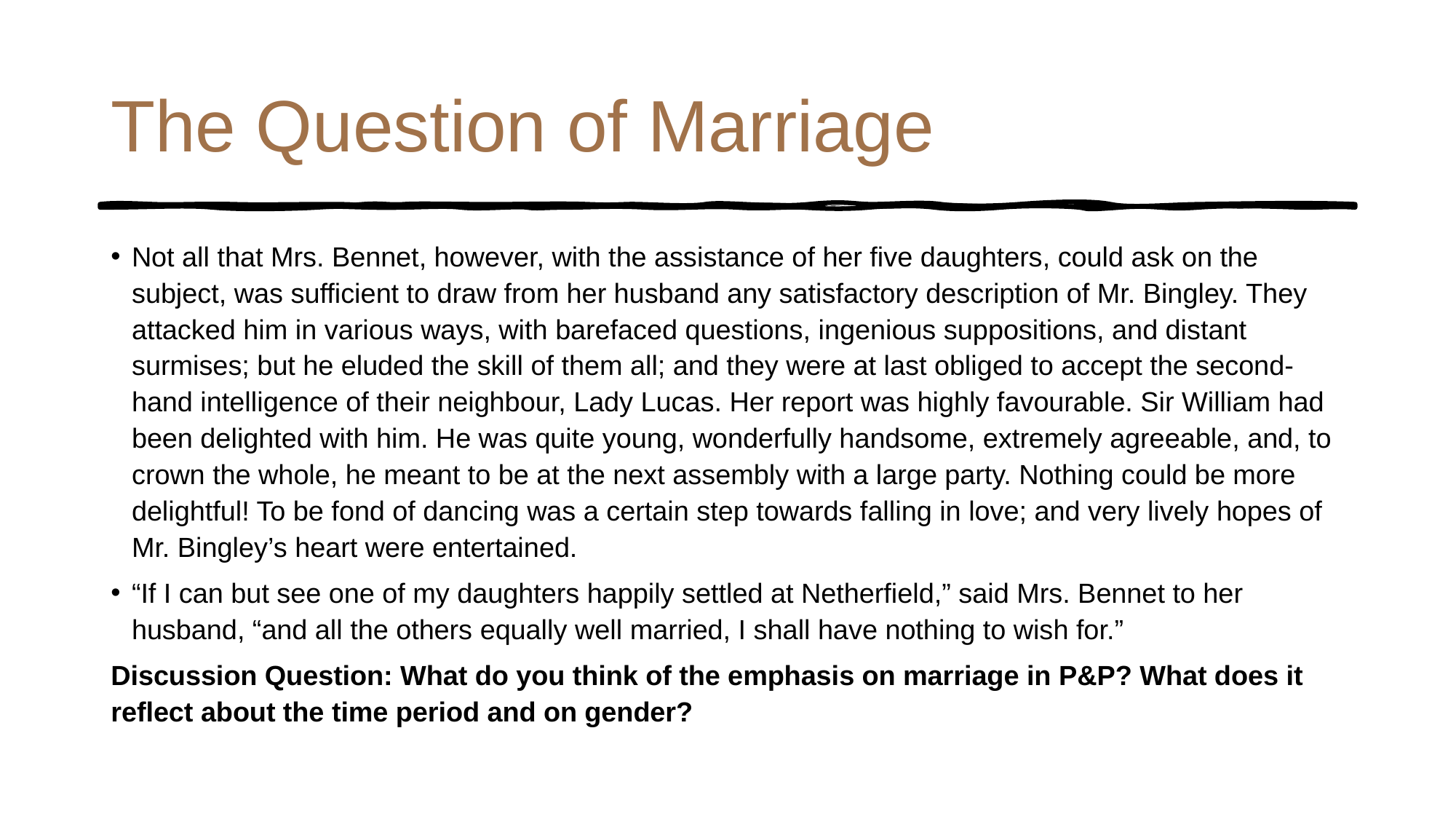

# The Question of Marriage
Not all that Mrs. Bennet, however, with the assistance of her five daughters, could ask on the subject, was sufficient to draw from her husband any satisfactory description of Mr. Bingley. They attacked him in various ways, with barefaced questions, ingenious suppositions, and distant surmises; but he eluded the skill of them all; and they were at last obliged to accept the second-hand intelligence of their neighbour, Lady Lucas. Her report was highly favourable. Sir William had been delighted with him. He was quite young, wonderfully handsome, extremely agreeable, and, to crown the whole, he meant to be at the next assembly with a large party. Nothing could be more delightful! To be fond of dancing was a certain step towards falling in love; and very lively hopes of Mr. Bingley’s heart were entertained.
“If I can but see one of my daughters happily settled at Netherfield,” said Mrs. Bennet to her husband, “and all the others equally well married, I shall have nothing to wish for.”
Discussion Question: What do you think of the emphasis on marriage in P&P? What does it reflect about the time period and on gender?